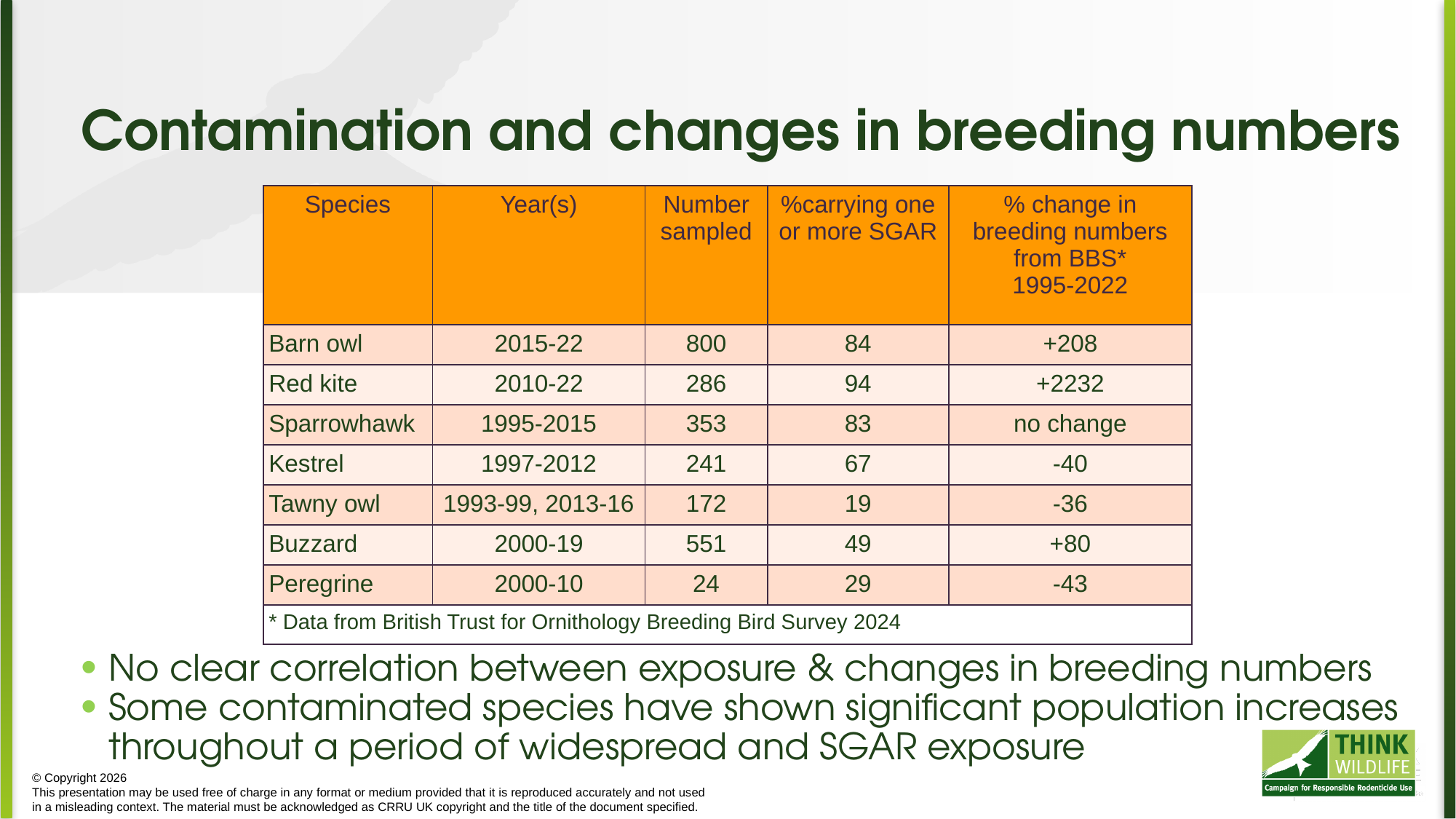

Contamination and changes in breeding numbers
| Species | Year(s) | Number sampled | %carrying one or more SGAR | % change in breeding numbers from BBS\* 1995-2022 |
| --- | --- | --- | --- | --- |
| Barn owl | 2015-22 | 800 | 84 | +208 |
| Red kite | 2010-22 | 286 | 94 | +2232 |
| Sparrowhawk | 1995-2015 | 353 | 83 | no change |
| Kestrel | 1997-2012 | 241 | 67 | -40 |
| Tawny owl | 1993-99, 2013-16 | 172 | 19 | -36 |
| Buzzard | 2000-19 | 551 | 49 | +80 |
| Peregrine | 2000-10 | 24 | 29 | -43 |
| \* Data from British Trust for Ornithology Breeding Bird Survey 2024 |  |  |  |  |
No clear correlation between exposure & changes in breeding numbers
Some contaminated species have shown significant population increases throughout a period of widespread and SGAR exposure

© Copyright 2026
This presentation may be used free of charge in any format or medium provided that it is reproduced accurately and not used
in a misleading context. The material must be acknowledged as CRRU UK copyright and the title of the document specified.